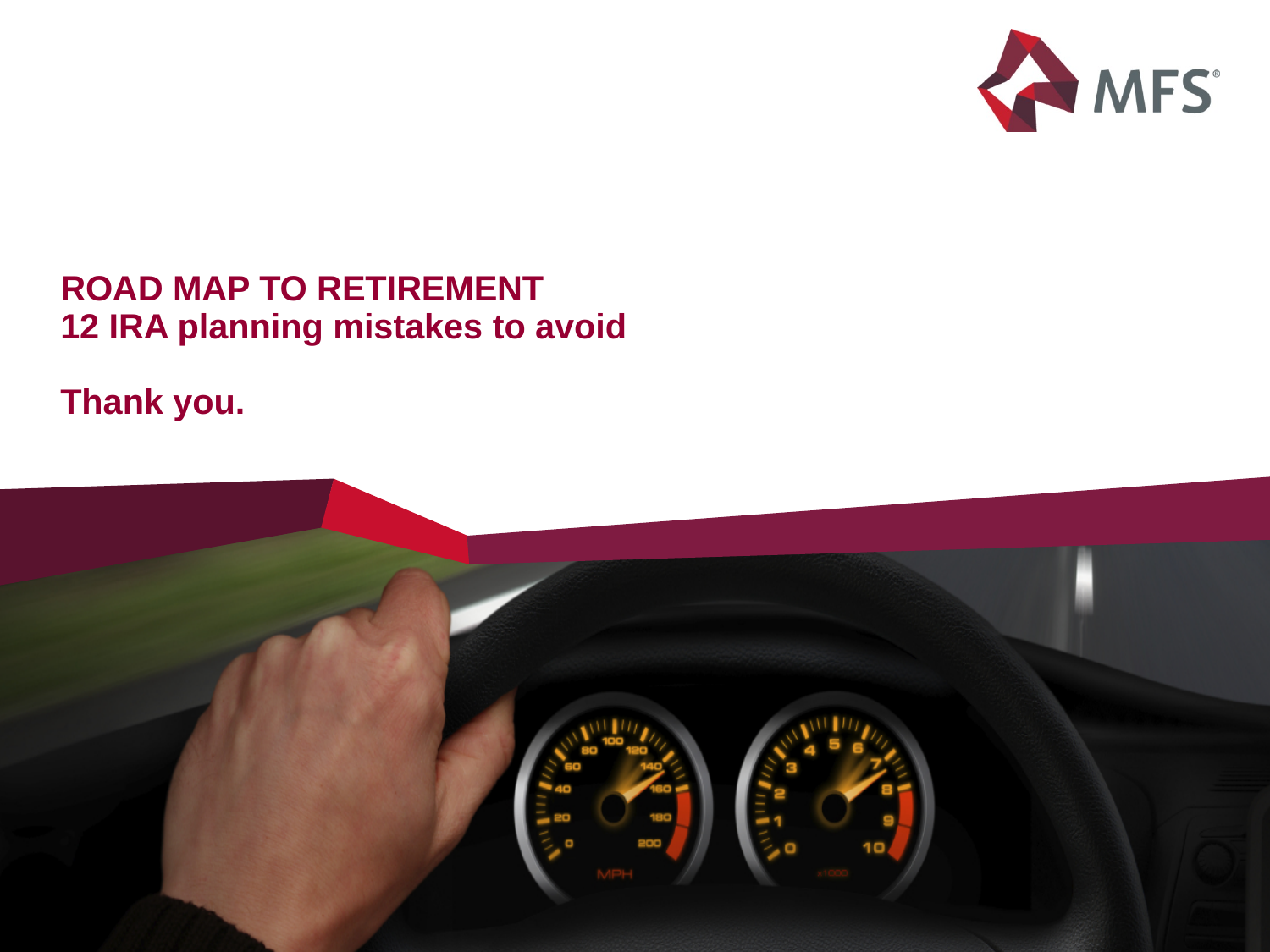

# ROAD MAP TO RETIREMENT 12 IRA planning mistakes to avoid Thank you.